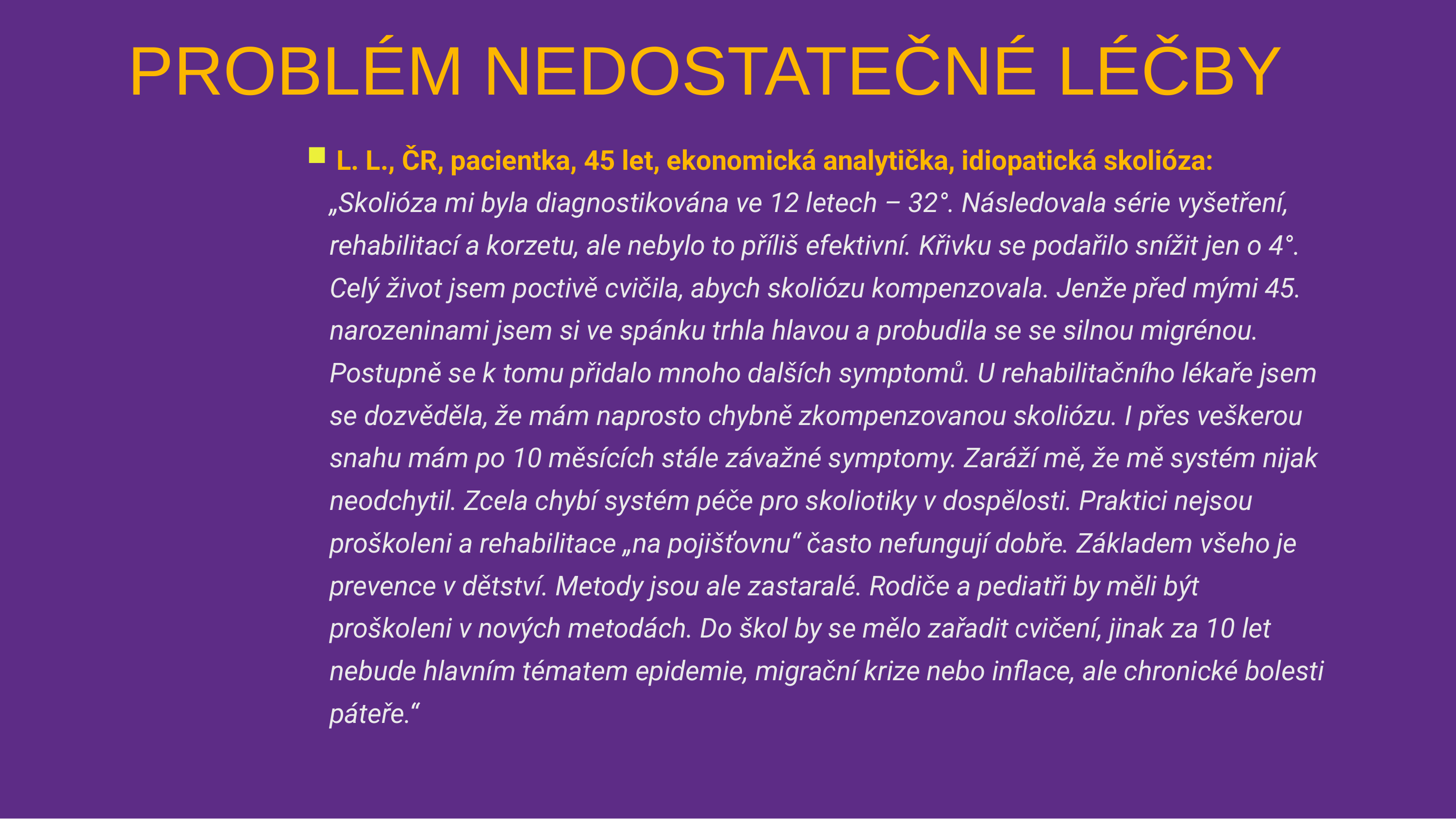

15
# PROBLÉM NEDOSTATEČNÉ LÉČBY
 L. L., ČR, pacientka, 45 let, ekonomická analytička, idiopatická skolióza:
„Skolióza mi byla diagnostikována ve 12 letech – 32°. Následovala série vyšetření, rehabilitací a korzetu, ale nebylo to příliš efektivní. Křivku se podařilo snížit jen o 4°. Celý život jsem poctivě cvičila, abych skoliózu kompenzovala. Jenže před mými 45. narozeninami jsem si ve spánku trhla hlavou a probudila se se silnou migrénou. Postupně se k tomu přidalo mnoho dalších symptomů. U rehabilitačního lékaře jsem se dozvěděla, že mám naprosto chybně zkompenzovanou skoliózu. I přes veškerou snahu mám po 10 měsících stále závažné symptomy. Zaráží mě, že mě systém nijak neodchytil. Zcela chybí systém péče pro skoliotiky v dospělosti. Praktici nejsou proškoleni a rehabilitace „na pojišťovnu“ často nefungují dobře. Základem všeho je prevence v dětství. Metody jsou ale zastaralé. Rodiče a pediatři by měli být proškoleni v nových metodách. Do škol by se mělo zařadit cvičení, jinak za 10 let nebude hlavním tématem epidemie, migrační krize nebo inflace, ale chronické bolesti páteře.“